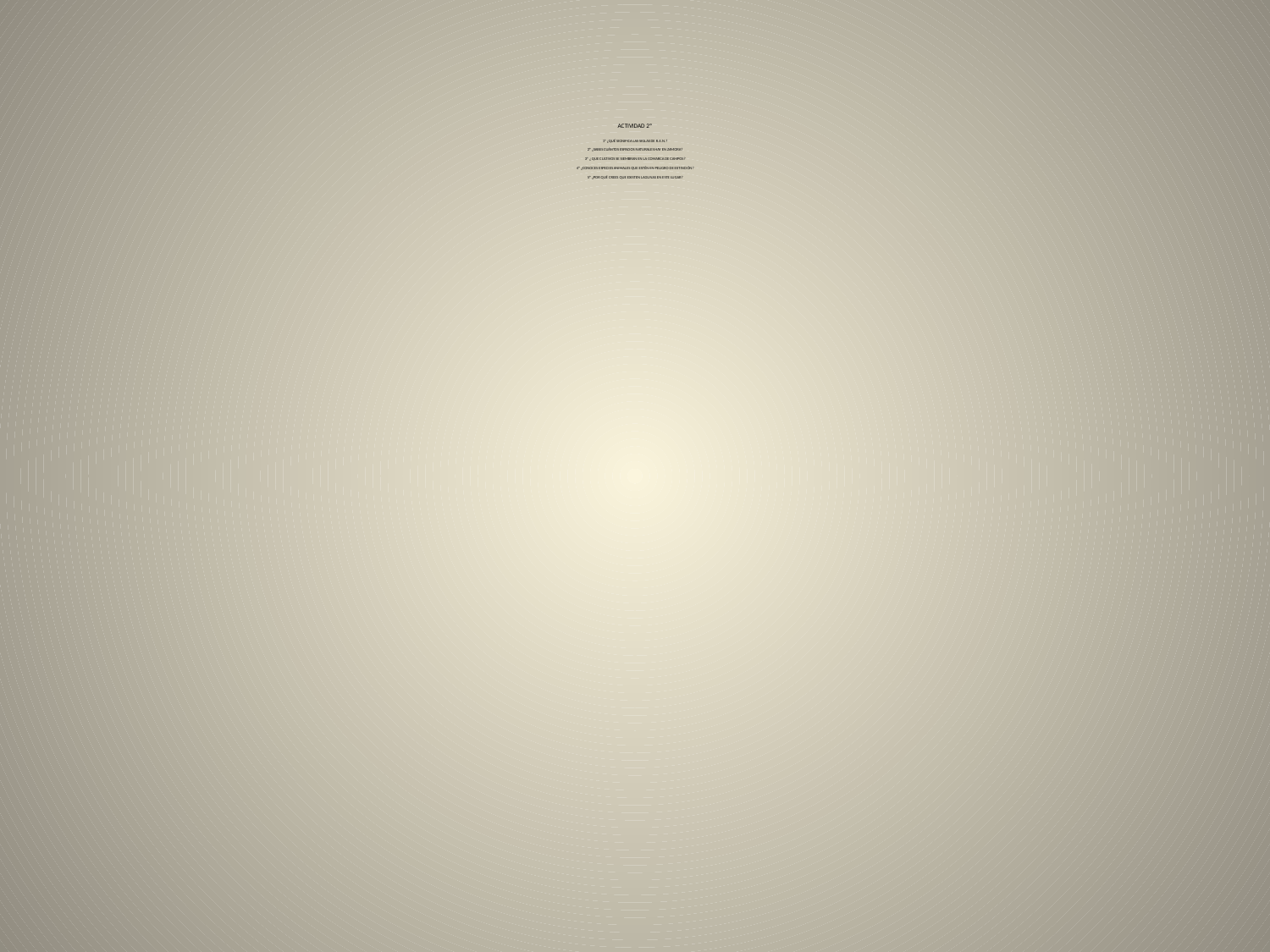

# ACTIVIDAD 2º 1ª ¿QUÉ SIGNIFICA LAS SIGLAS DE R.E.N.? 2º ¿SABES CUÁNTOS ESPACIOS NATURALES HAY EN ZAMORA? 3º ¿ QUE CULTIVOS SE SIEMBRAN EN LA COMARCA DE CAMPOS? 4º ¿CONOCES ESPECIES ANIMALES QUE ESTÉN EN PELIGRO DE EXTINCIÓN? 5º ¿POR QUÉ CREES QUE EXISTEN LAGUNAS EN ESTE LUGAR?